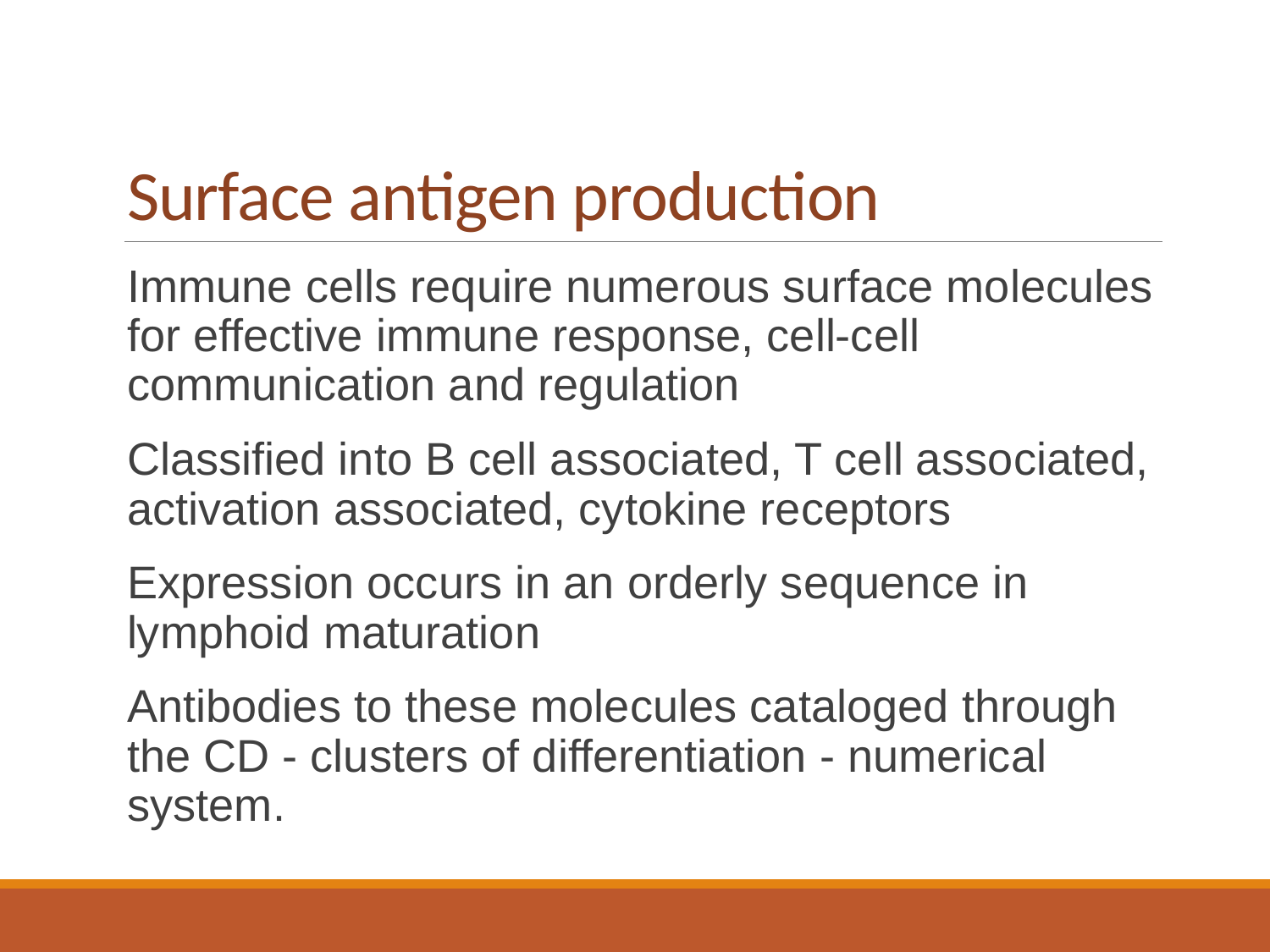

# Surface antigen production
Immune cells require numerous surface molecules for effective immune response, cell-cell communication and regulation
Classified into B cell associated, T cell associated, activation associated, cytokine receptors
Expression occurs in an orderly sequence in lymphoid maturation
Antibodies to these molecules cataloged through the CD - clusters of differentiation - numerical system.